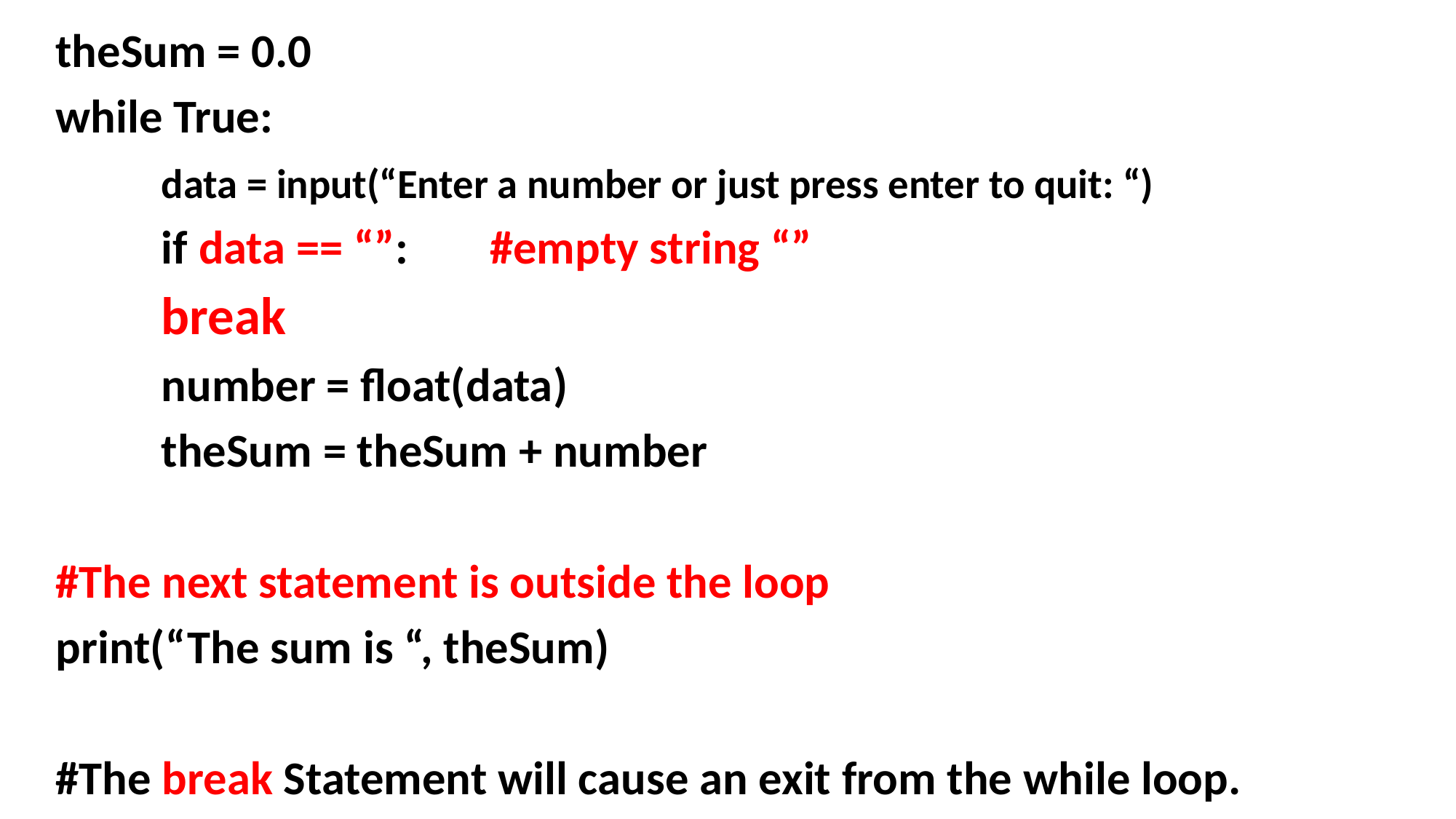

theSum = 0.0
while True:
	data = input(“Enter a number or just press enter to quit: “)
    	if data == “”:				 #empty string “”
		break
	number = float(data)
	theSum = theSum + number

#The next statement is outside the loop
print(“The sum is “, theSum)

#The break Statement will cause an exit from the while loop.